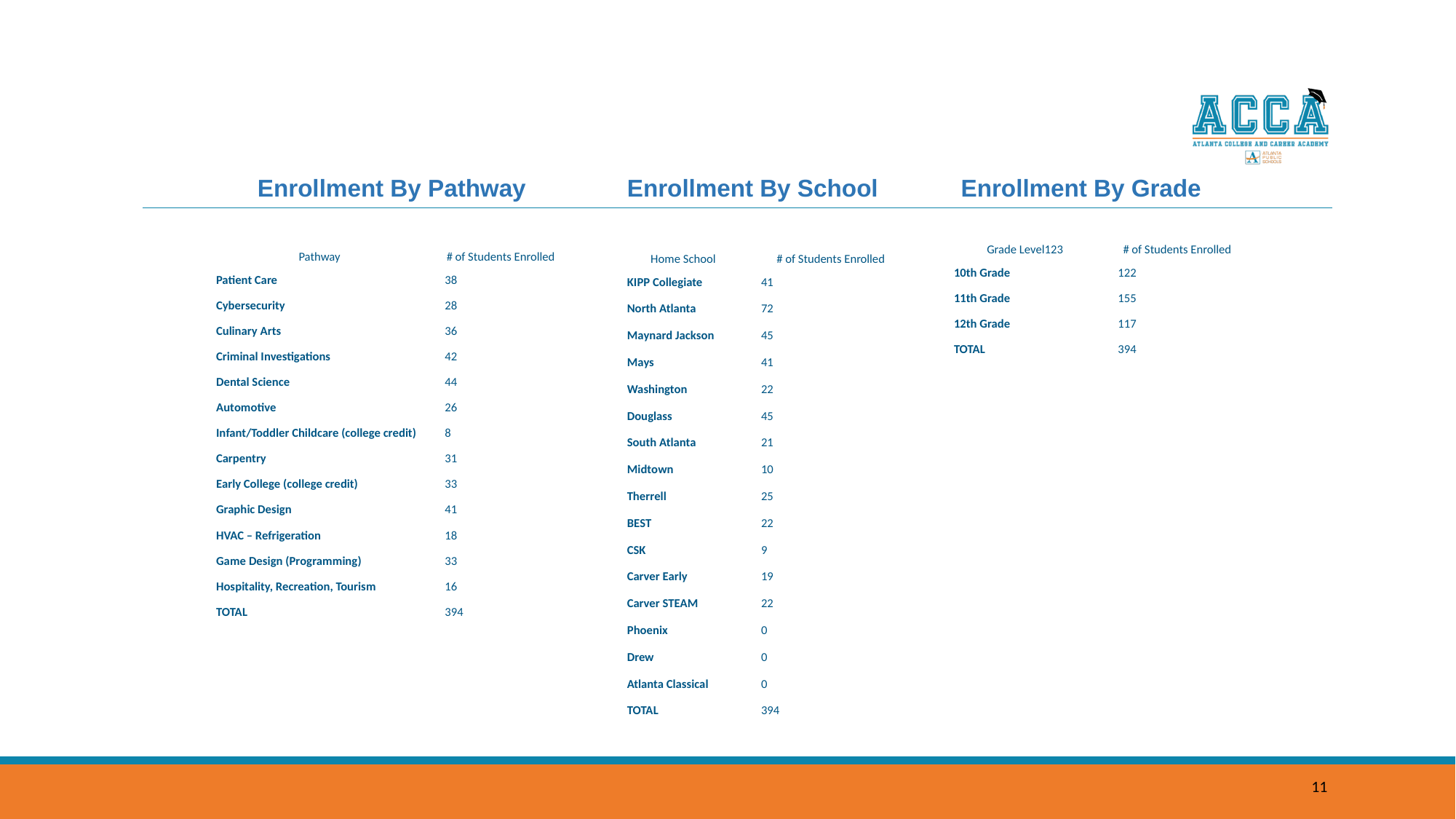

Enrollment By Pathway
Enrollment By School
Enrollment By Grade
| Grade Level123 | # of Students Enrolled |
| --- | --- |
| 10th Grade | 122 |
| 11th Grade | 155 |
| 12th Grade | 117 |
| TOTAL | 394 |
| Pathway | # of Students Enrolled |
| --- | --- |
| Patient Care | 38 |
| Cybersecurity | 28 |
| Culinary Arts | 36 |
| Criminal Investigations | 42 |
| Dental Science | 44 |
| Automotive | 26 |
| Infant/Toddler Childcare (college credit) | 8 |
| Carpentry | 31 |
| Early College (college credit) | 33 |
| Graphic Design | 41 |
| HVAC – Refrigeration | 18 |
| Game Design (Programming) | 33 |
| Hospitality, Recreation, Tourism | 16 |
| TOTAL | 394 |
| Home School | # of Students Enrolled |
| --- | --- |
| KIPP Collegiate | 41 |
| North Atlanta | 72 |
| Maynard Jackson | 45 |
| Mays | 41 |
| Washington | 22 |
| Douglass | 45 |
| South Atlanta | 21 |
| Midtown | 10 |
| Therrell | 25 |
| BEST | 22 |
| CSK | 9 |
| Carver Early | 19 |
| Carver STEAM | 22 |
| Phoenix | 0 |
| Drew | 0 |
| Atlanta Classical | 0 |
| TOTAL | 394 |
11